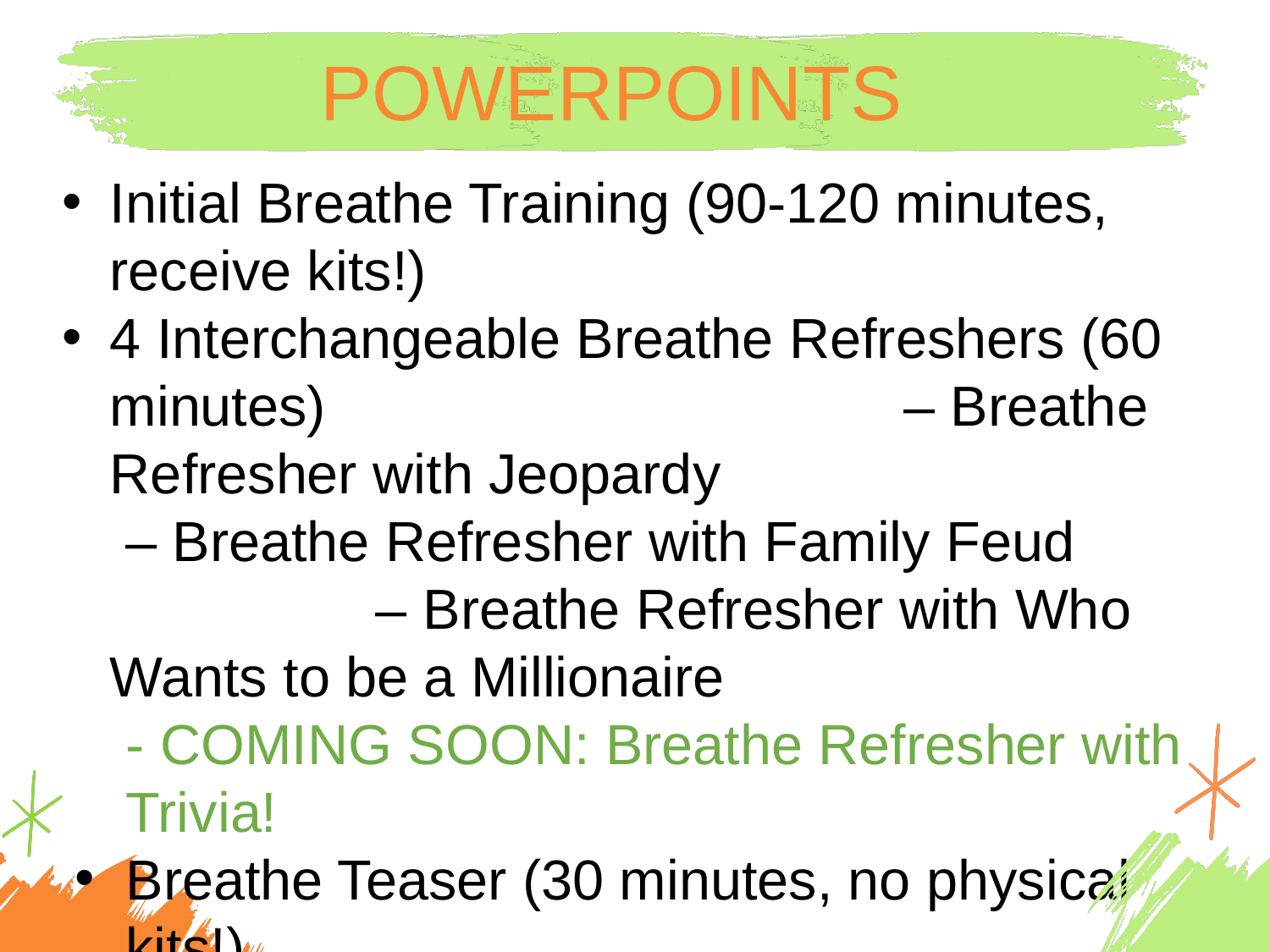

POWERPOINTS

Initial Breathe Training (90-120 minutes, receive kits!)
4 Interchangeable Breathe Refreshers (60 minutes)                                     – Breathe Refresher with Jeopardy                                   – Breathe Refresher with Family Feud                             – Breathe Refresher with Who Wants to be a Millionaire
- COMING SOON: Breathe Refresher with Trivia!
Breathe Teaser (30 minutes, no physical kits!)
Breathe Parent/Caregiver Presentation (45-60 minutes)

Always check date on PowerPoint to make sure you
have the most recent version!